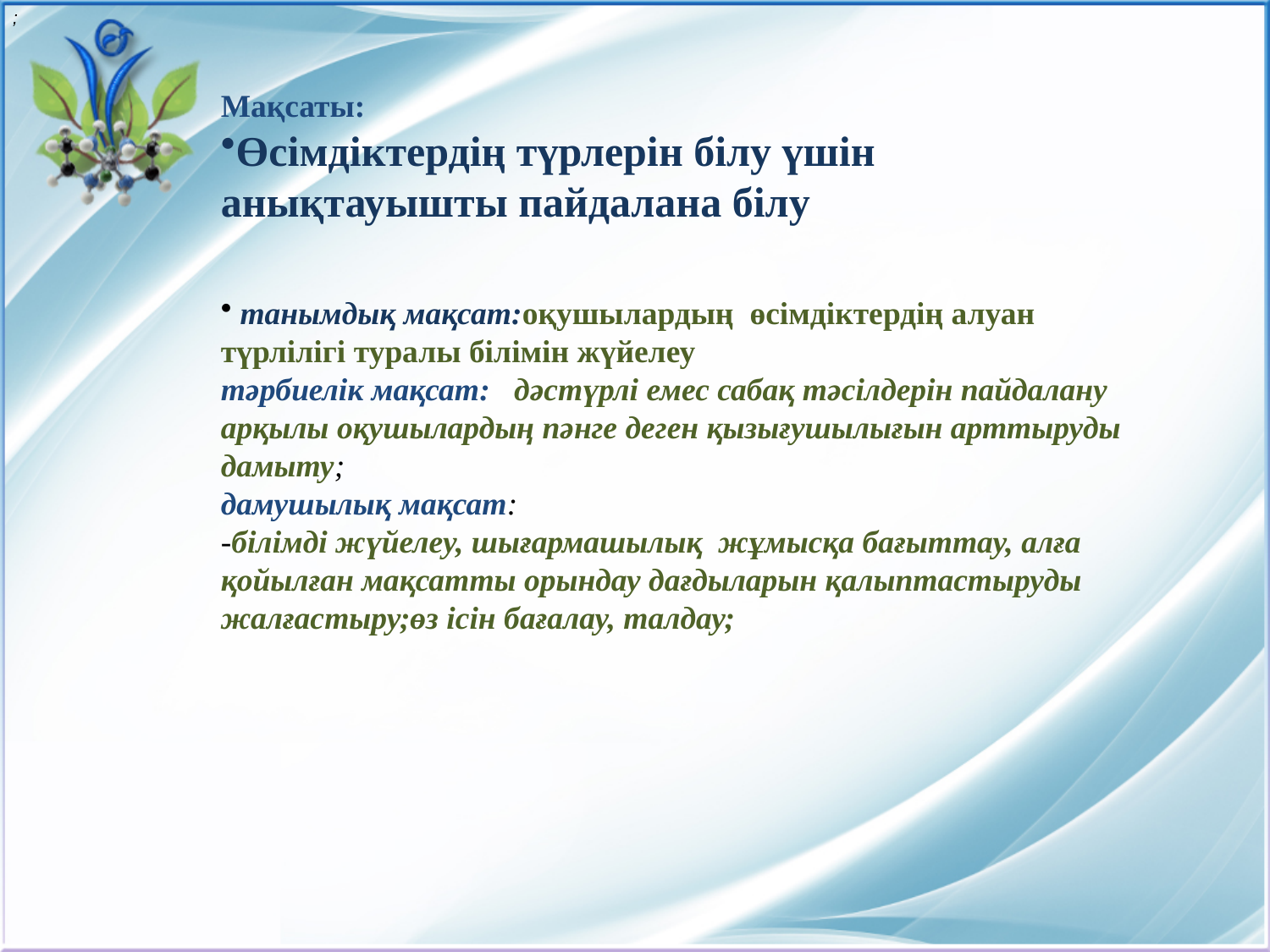

;

Мақсаты:
Өсімдіктердің түрлерін білу үшін анықтауышты пайдалана білу

 танымдық мақсат:оқушылардың  өсімдіктердің алуан түрлілігі туралы білімін жүйелеу
тәрбиелік мақсат:   дәстүрлі емес сабақ тәсілдерін пайдалану арқылы оқушылардың пәнге деген қызығушылығын арттыруды дамыту;
дамушылық мақсат:
-білімді жүйелеу, шығармашылық  жұмысқа бағыттау, алға қойылған мақсатты орындау дағдыларын қалыптастыруды жалғастыру;өз ісін бағалау, талдау;